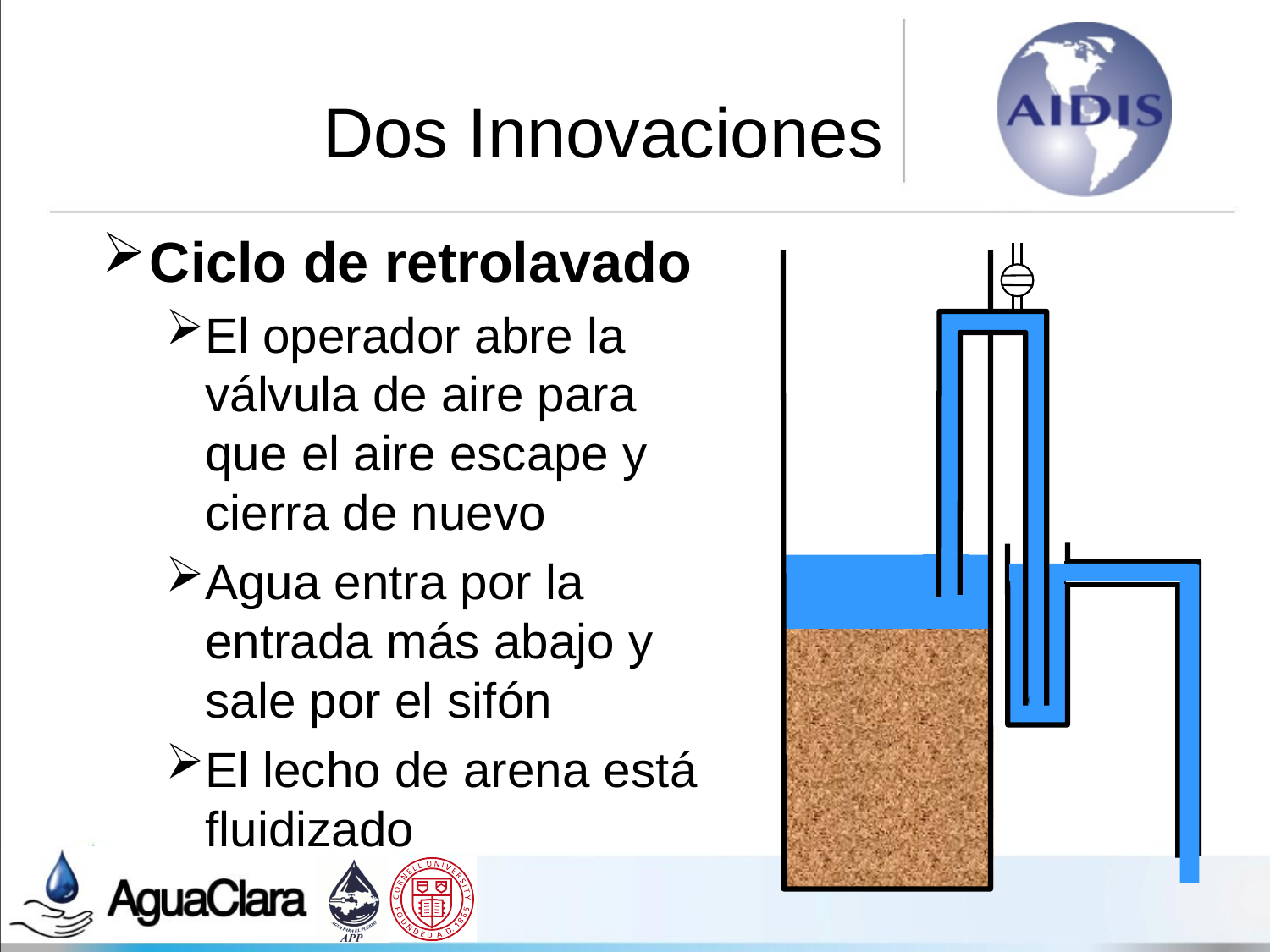

Dos Innovaciones
Ciclo de retrolavado
El operador abre la válvula de aire para que el aire escape y cierra de nuevo
Agua entra por la entrada más abajo y sale por el sifón
El lecho de arena está fluidizado